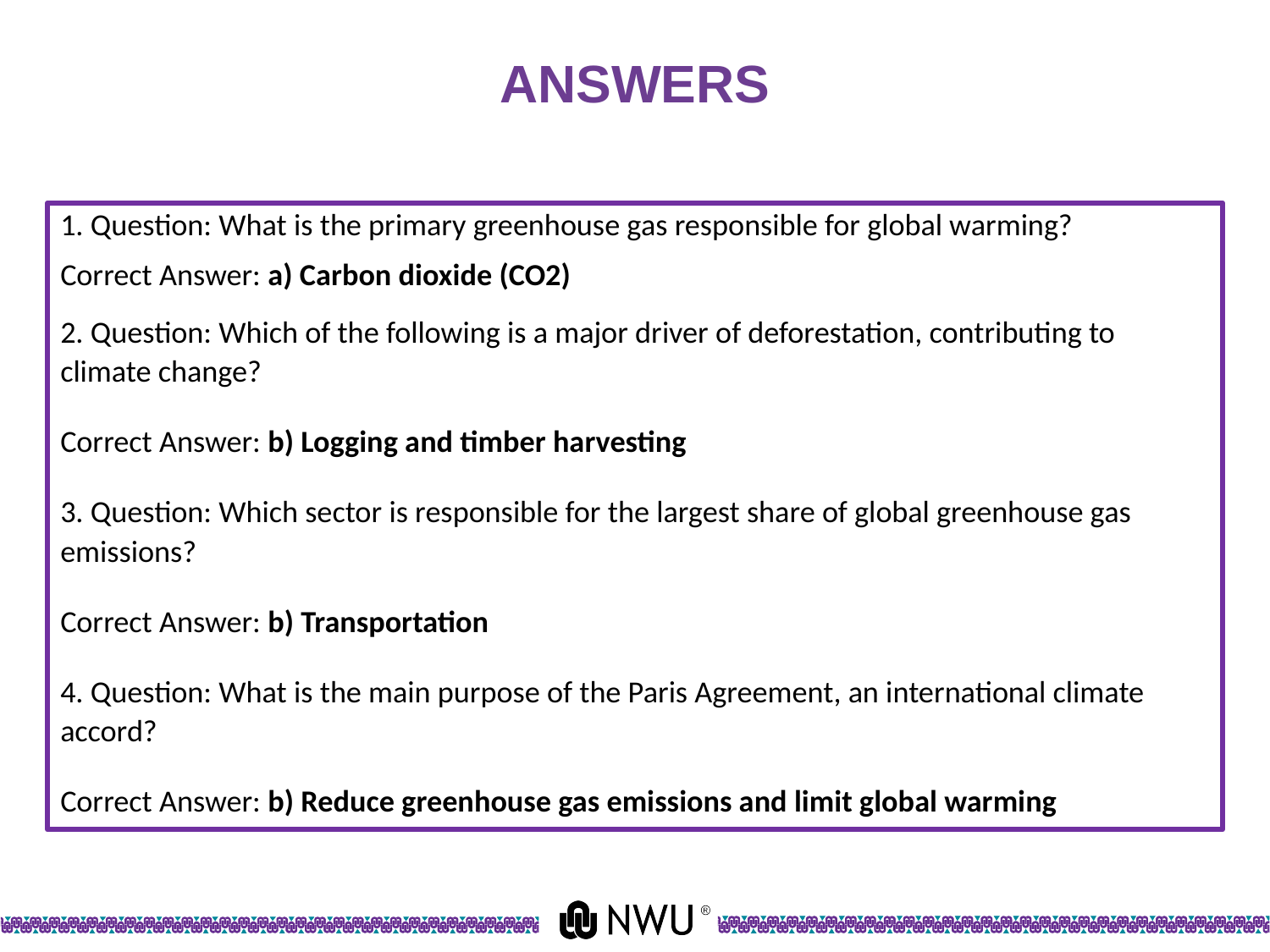

# ANSWERS
1. Question: What is the primary greenhouse gas responsible for global warming?
Correct Answer: a) Carbon dioxide (CO2)
2. Question: Which of the following is a major driver of deforestation, contributing to climate change?
Correct Answer: b) Logging and timber harvesting
3. Question: Which sector is responsible for the largest share of global greenhouse gas emissions?
Correct Answer: b) Transportation
4. Question: What is the main purpose of the Paris Agreement, an international climate accord?
Correct Answer: b) Reduce greenhouse gas emissions and limit global warming